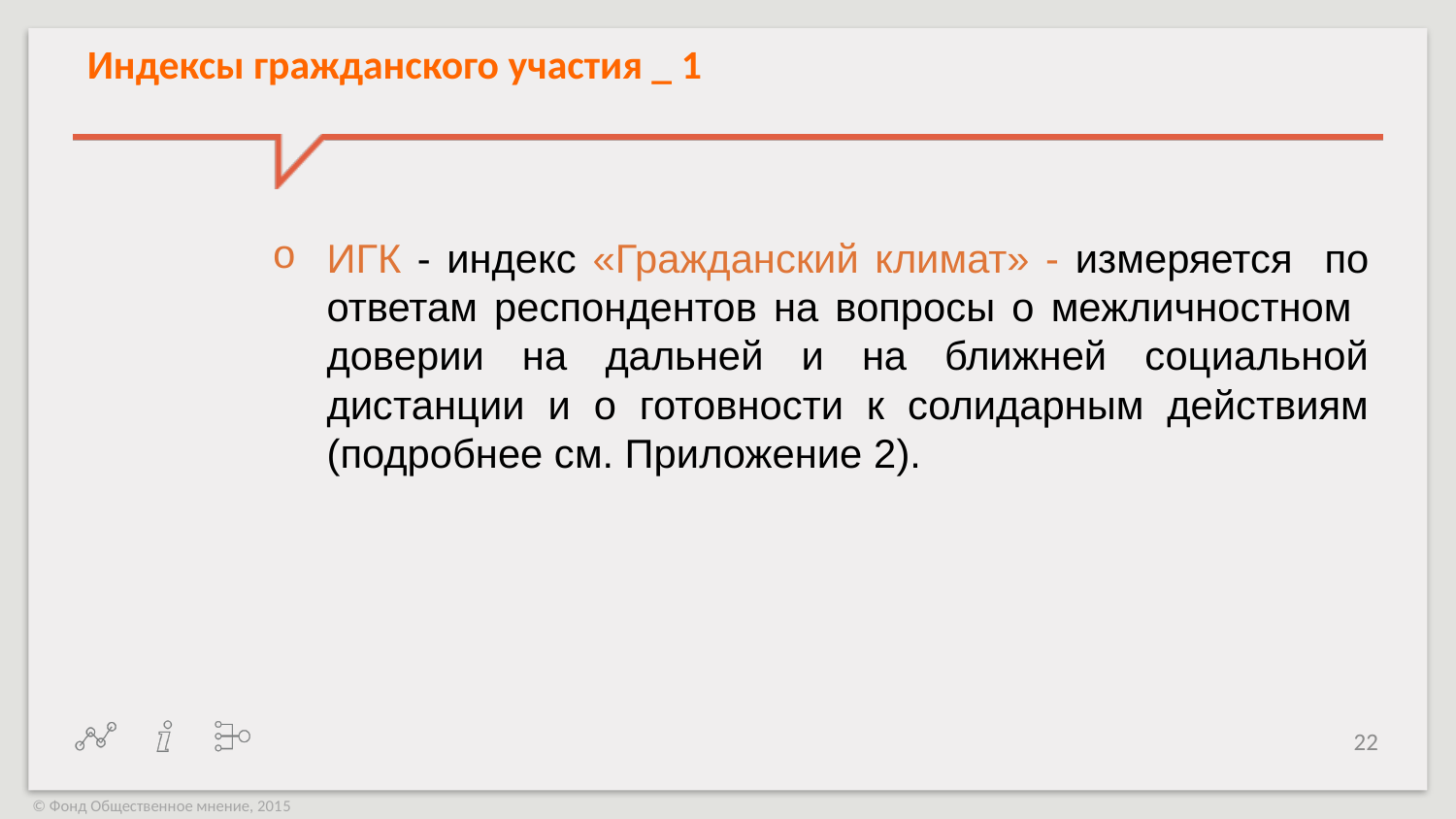

Индексы гражданского участия _ 1

ИГК - индекс «Гражданский климат» - измеряется  по ответам респондентов на вопросы о межличностном  доверии на дальней и на ближней социальной дистанции и о готовности к солидарным действиям (подробнее см. Приложение 2).